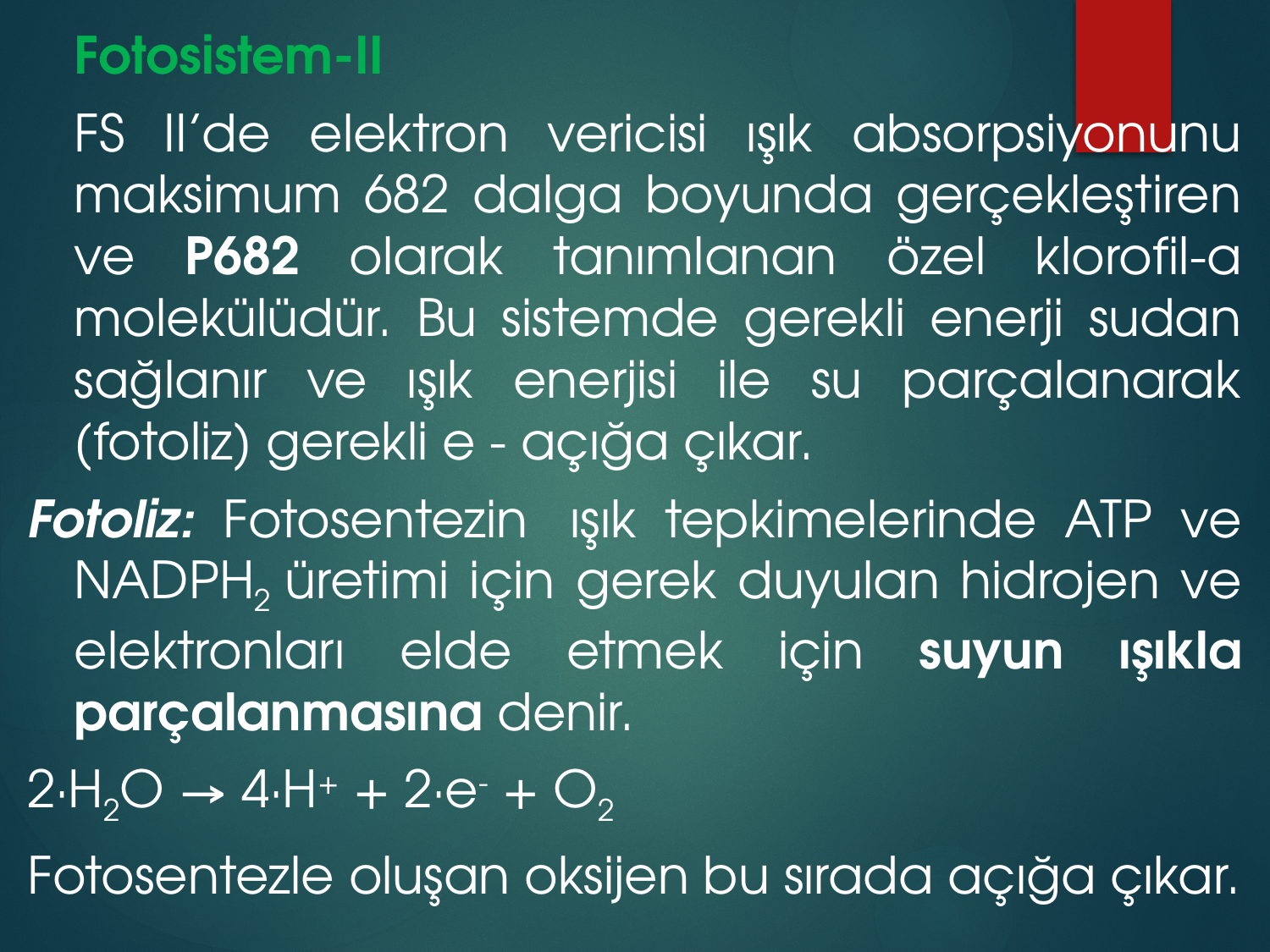

Fotosistem-II
	FS II’de elektron vericisi ışık absorpsiyonunu maksimum 682 dalga boyunda gerçekleştiren ve P682 olarak tanımlanan özel klorofil-a molekülüdür. Bu sistemde gerekli enerji sudan sağlanır ve ışık enerjisi ile su parçalanarak (fotoliz) gerekli e - açığa çıkar.
Fotoliz: Fotosentezin  ışık tepkimelerinde ATP ve NADPH2 üretimi için gerek duyulan hidrojen ve elektronları elde etmek için suyun ışıkla parçalanmasına denir.
2·H2O → 4·H+ + 2·e- + O2
Fotosentezle oluşan oksijen bu sırada açığa çıkar.